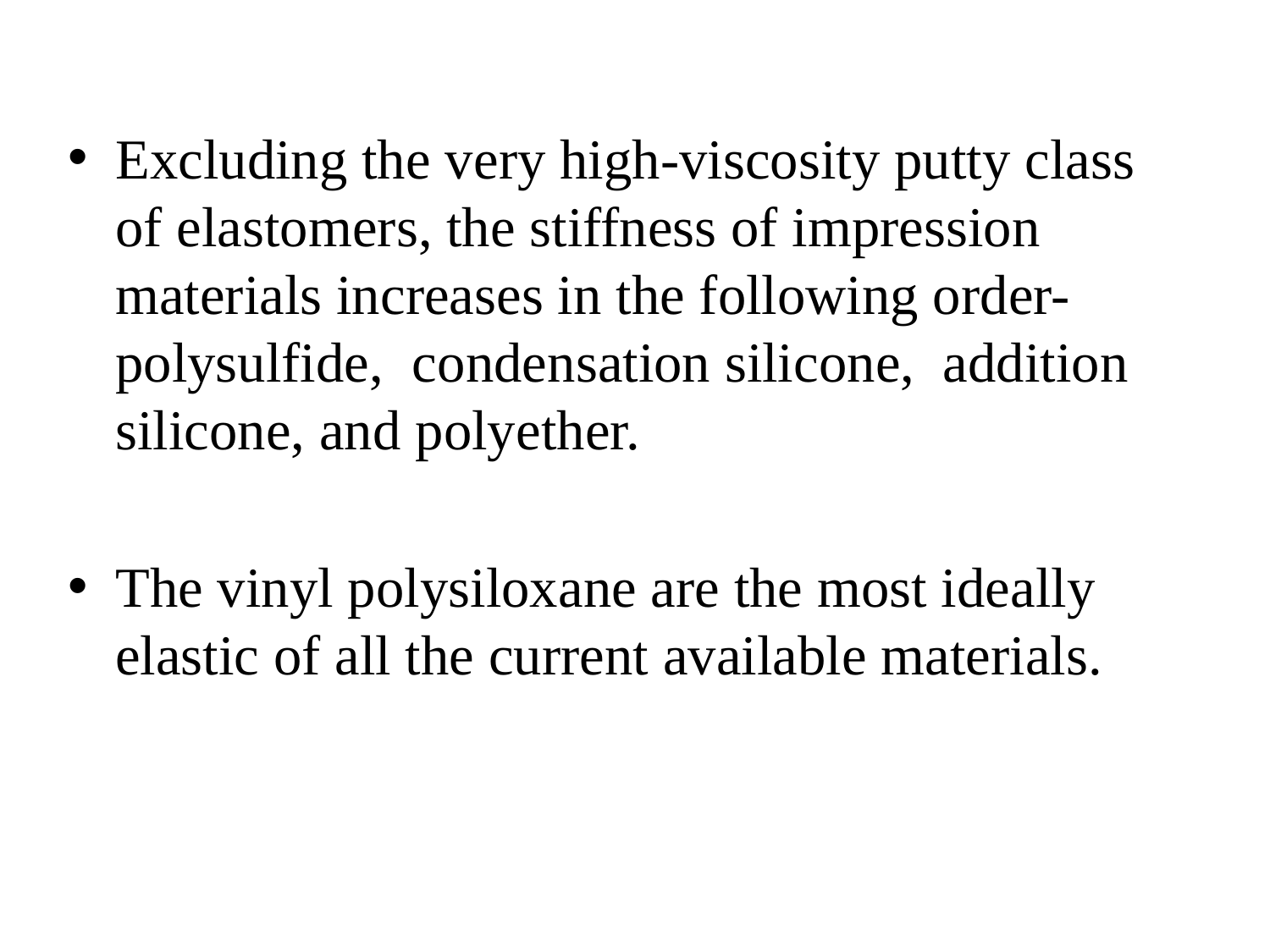

Excluding the very high-viscosity putty class of elastomers, the stiffness of impression materials increases in the following order-polysulfide,  condensation silicone,  addition silicone, and polyether.

The vinyl polysiloxane are the most ideally elastic of all the current available materials.